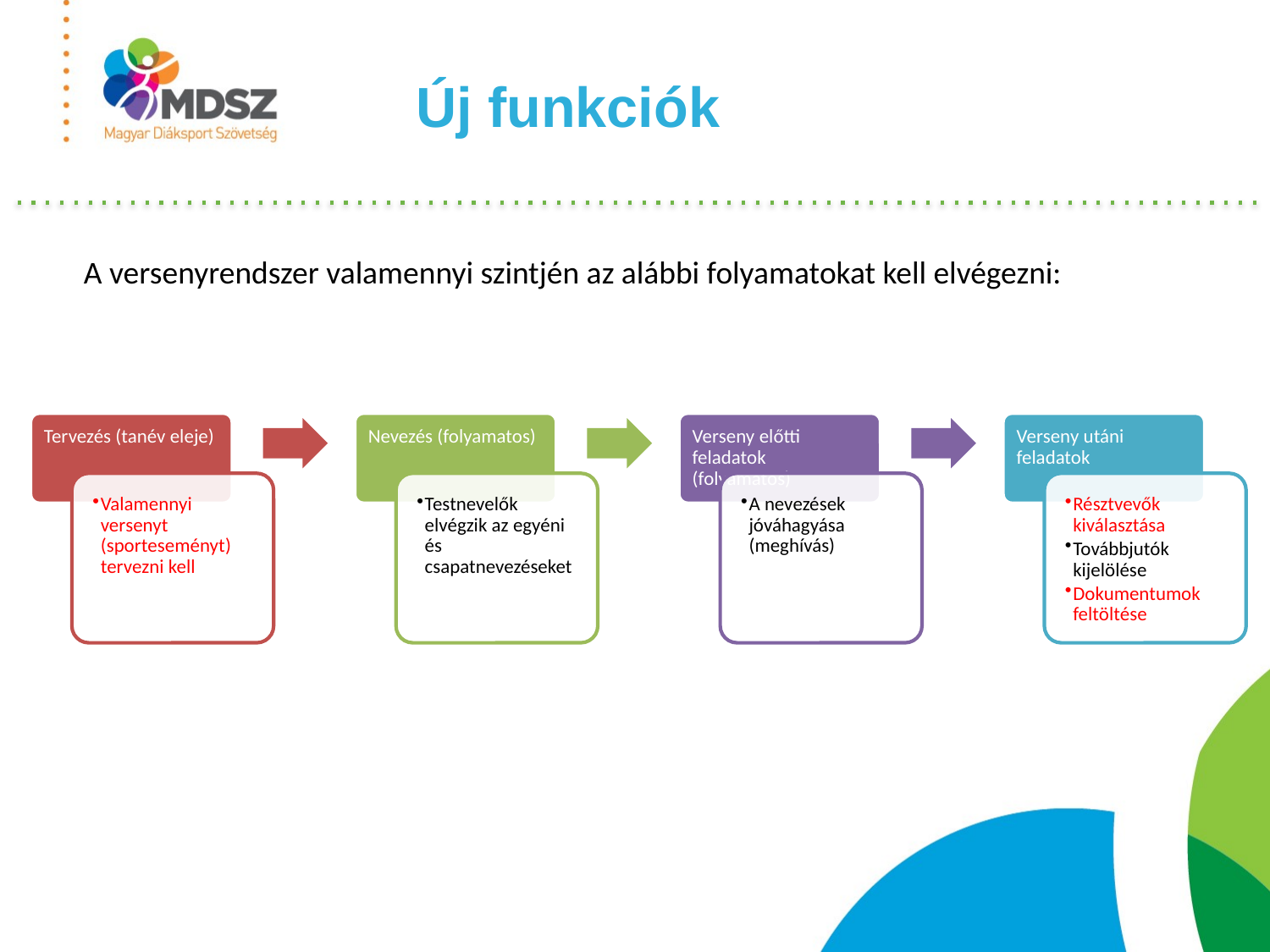

Új funkciók
A versenyrendszer valamennyi szintjén az alábbi folyamatokat kell elvégezni:

Tervezés (tanév eleje)
Valamennyi versenyt (sporteseményt) tervezni kell

Nevezés (folyamatos)
Testnevelők elvégzik az egyéni és csapatnevezéseket

Verseny előtti feladatok (folyamatos)
A nevezések jóváhagyása (meghívás)

Verseny utáni feladatok
Résztvevők kiválasztása
Továbbjutók kijelölése
Dokumentumok feltöltése